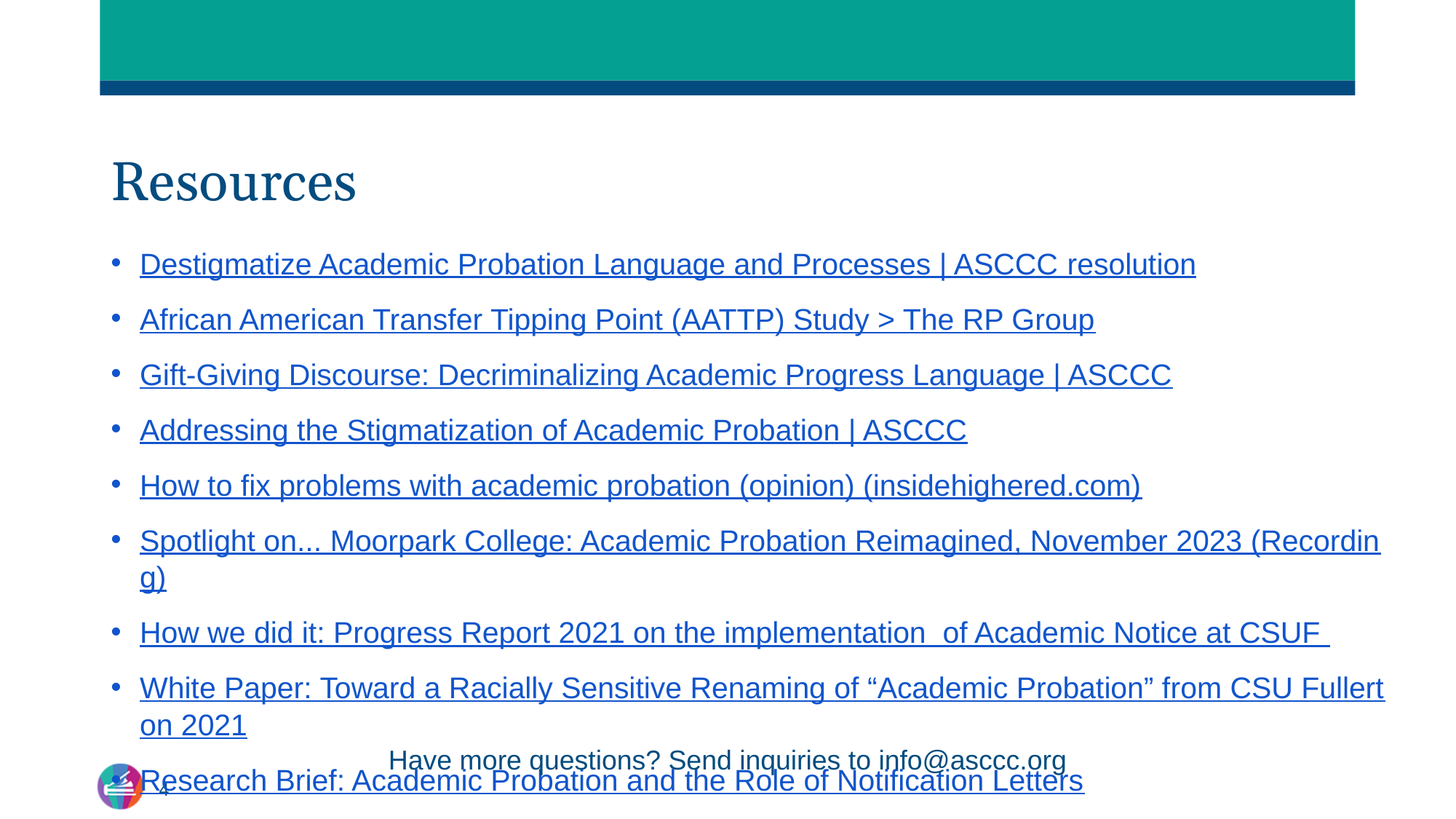

# Resources
Destigmatize Academic Probation Language and Processes | ASCCC resolution
African American Transfer Tipping Point (AATTP) Study > The RP Group
Gift-Giving Discourse: Decriminalizing Academic Progress Language | ASCCC
Addressing the Stigmatization of Academic Probation | ASCCC
How to fix problems with academic probation (opinion) (insidehighered.com)
Spotlight on... Moorpark College: Academic Probation Reimagined, November 2023 (Recording)
How we did it: Progress Report 2021 on the implementation  of Academic Notice at CSUF
White Paper: Toward a Racially Sensitive Renaming of “Academic Probation” from CSU Fullerton 2021
Research Brief: Academic Probation and the Role of Notification Letters

Have more questions? Send inquiries to info@asccc.org